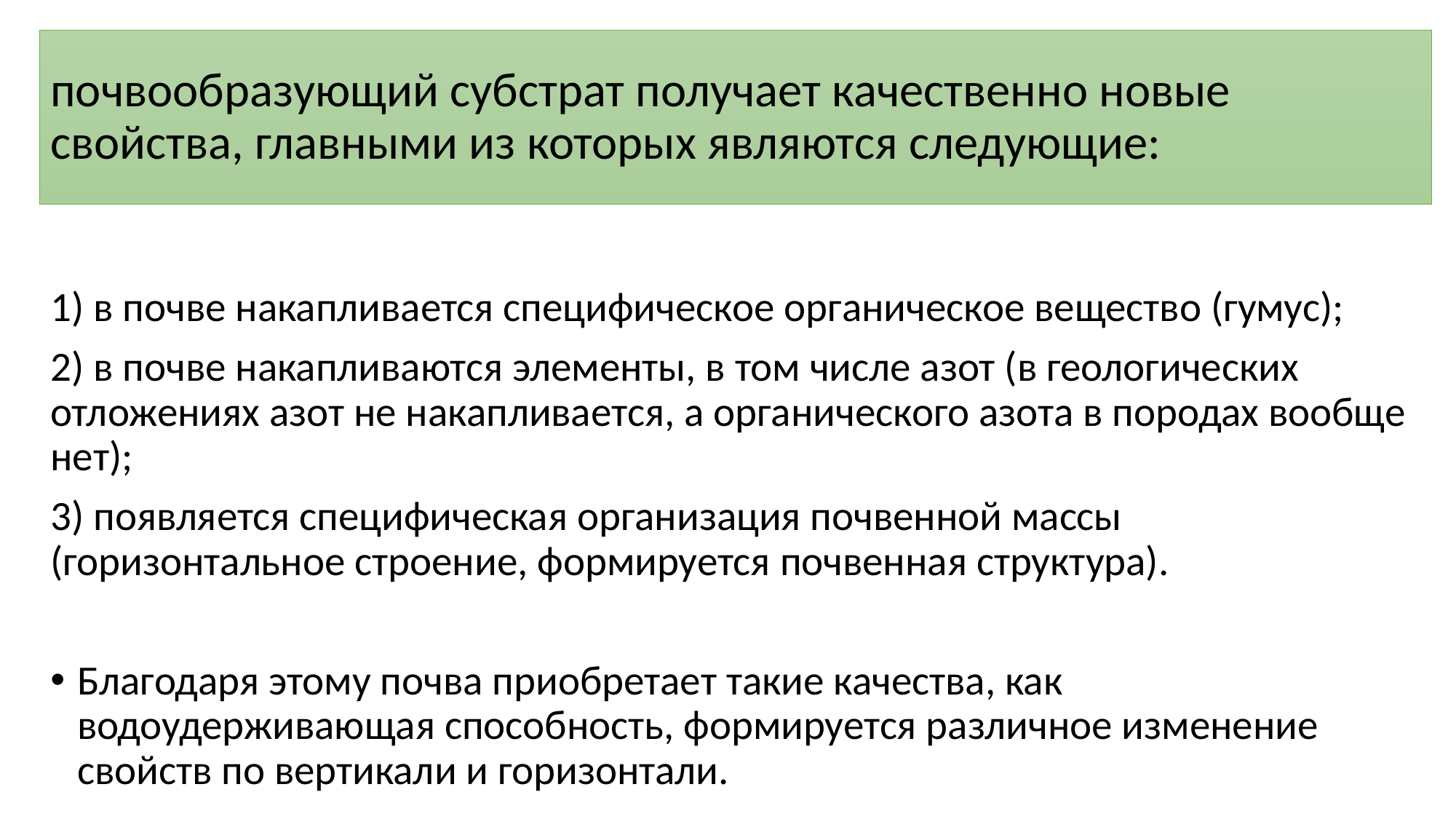

# почвообразующий субстрат получает качественно новые свойства, главными из которых являются следующие:
1) в почве накапливается специфическое органическое вещество (гумус);
2) в почве накапливаются элементы, в том числе азот (в геологических отложениях азот не накапливается, а органического азота в породах вообще нет);
3) появляется специфическая организация почвенной массы (горизонтальное строение, формируется почвенная структура).

Благодаря этому почва приобретает такие качества, как водоудерживающая способность, формируется различное изменение свойств по вертикали и горизонтали.